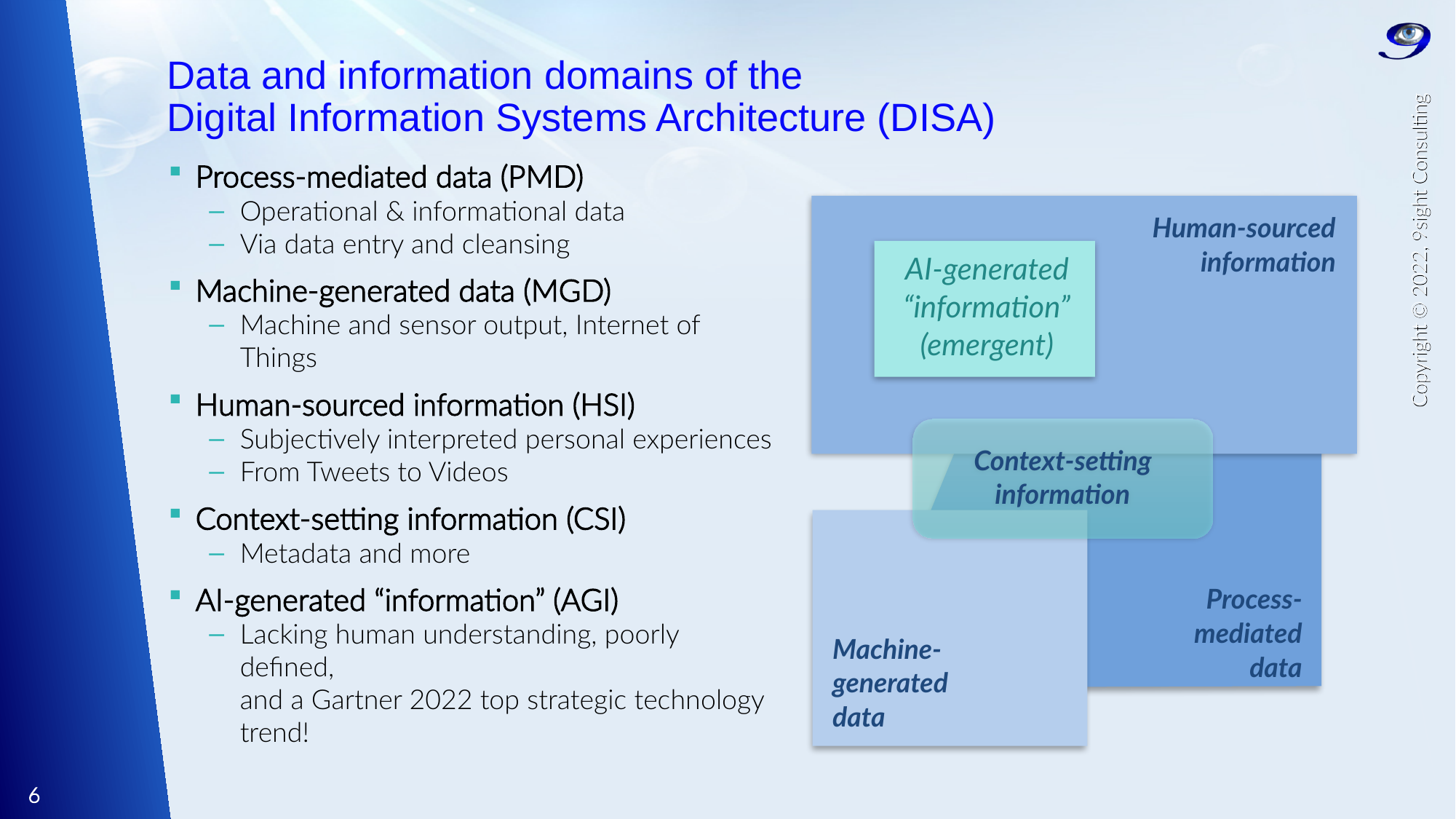

# Data and information domains of the Digital Information Systems Architecture (DISA)
Process-mediated data (PMD)
Operational & informational data
Via data entry and cleansing
Machine-generated data (MGD)
Machine and sensor output, Internet of Things
Human-sourced information (HSI)
Subjectively interpreted personal experiences
From Tweets to Videos
Context-setting information (CSI)
Metadata and more
AI-generated “information” (AGI)
Lacking human understanding, poorly defined,
and a Gartner 2022 top strategic technology trend!

Human-sourced information

AI-generated “information” (emergent)
Copyright © 2022, 9sight Consulting

Context-setting information

Process-
mediated data
Machine-generated data
I=D1-05-A
C=2022-02-18
6